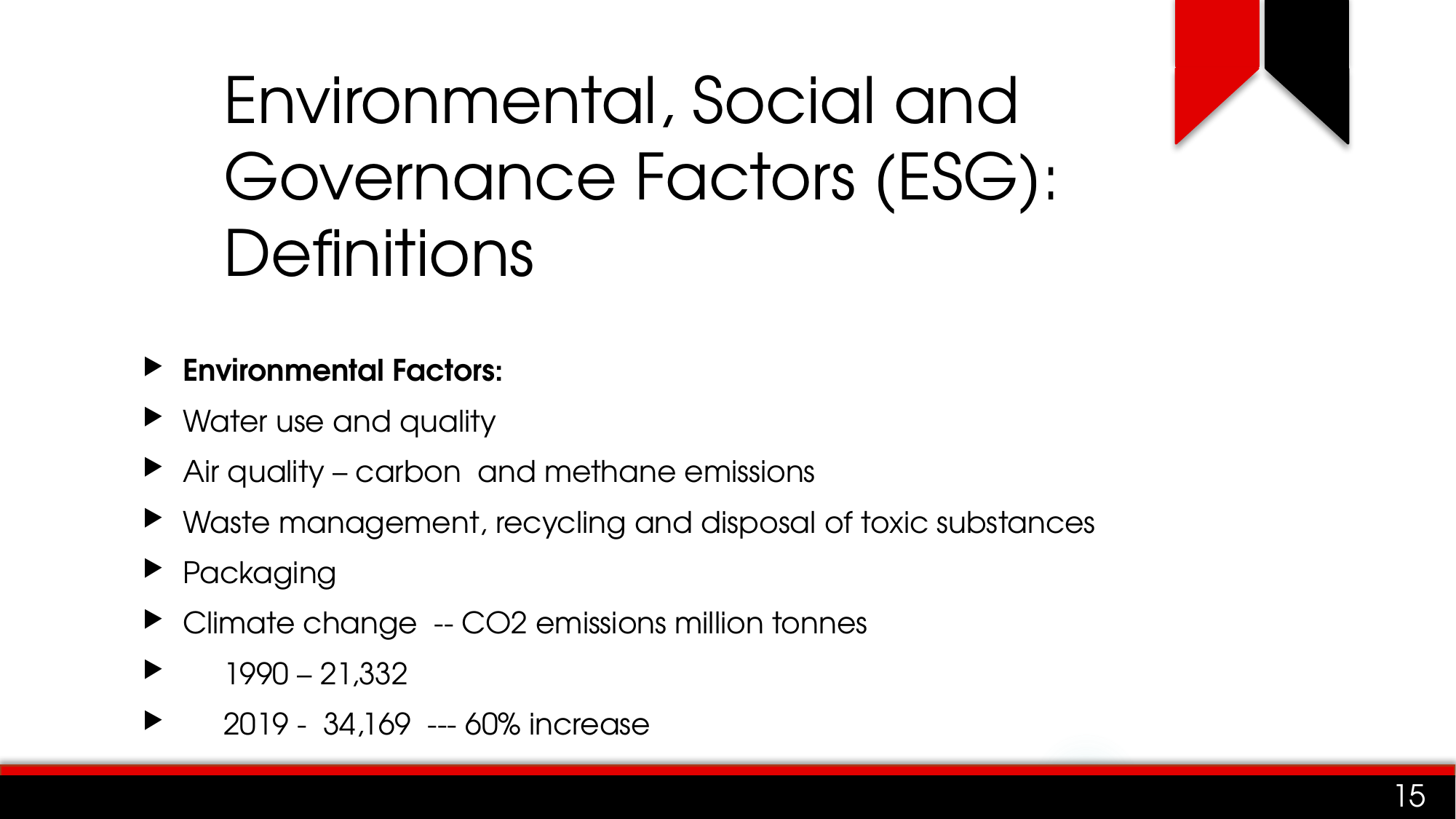

# Environmental, Social and  Governance Factors (ESG):  Definitions

Environmental Factors:
Water use and quality
Air quality – carbon  and methane emissions
Waste management, recycling and disposal of toxic substances
Packaging
Climate change  -- CO2 emissions million tonnes
     1990 – 21,332
     2019 -  34,169  --- 60% increase